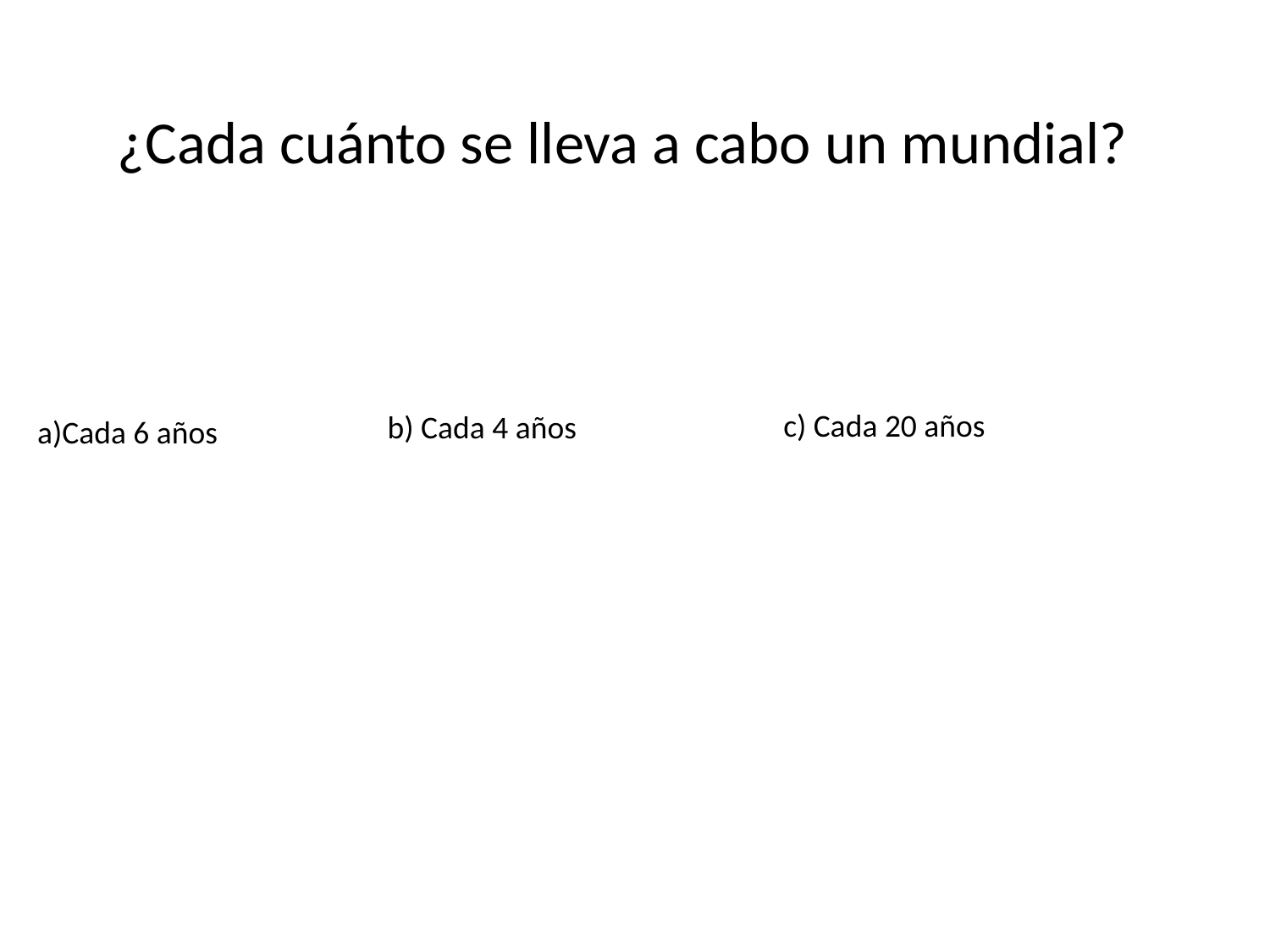

# ¿Cada cuánto se lleva a cabo un mundial?
c) Cada 20 años

b) Cada 4 años

a)Cada 6 años